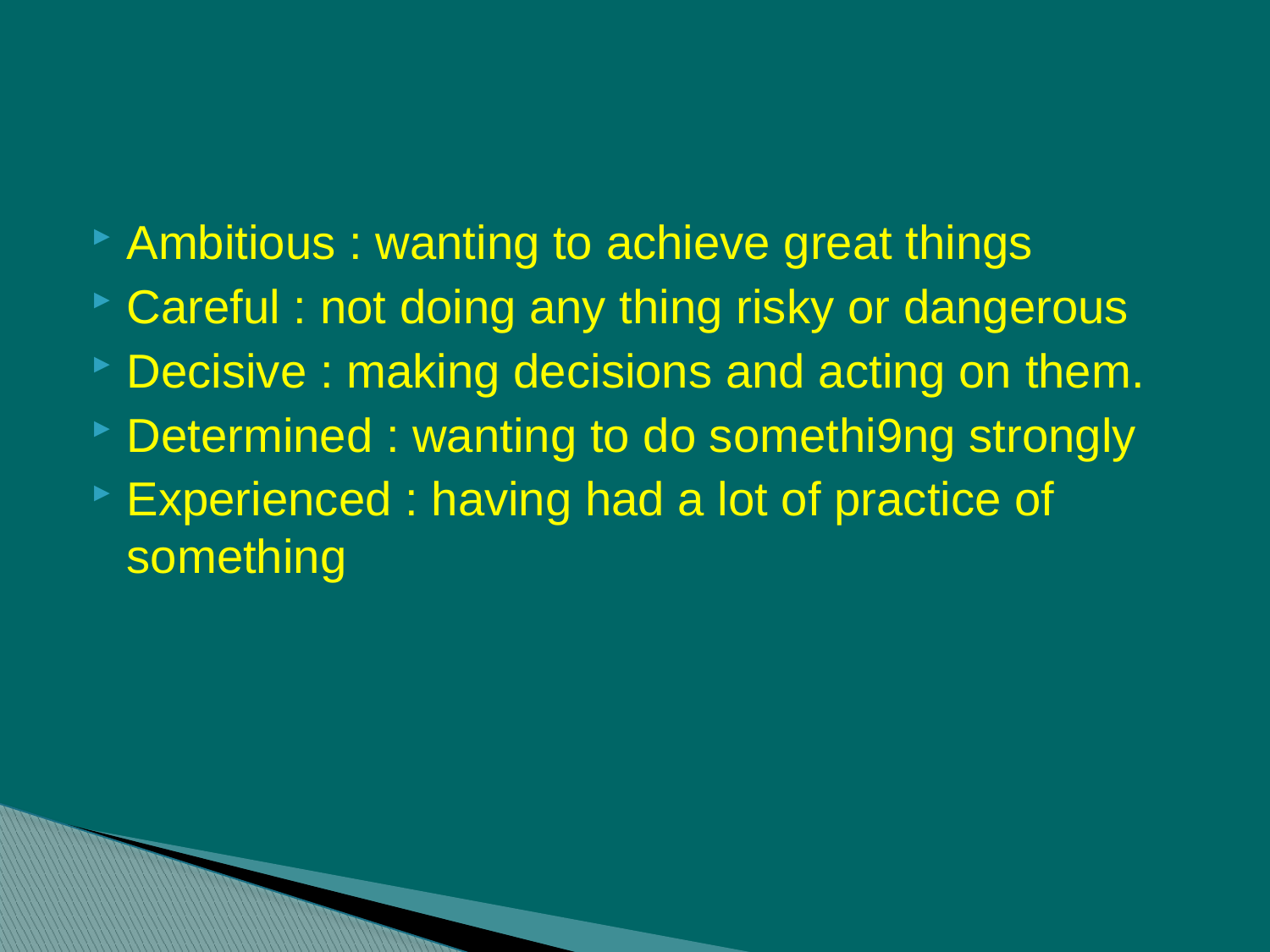

#
Ambitious : wanting to achieve great things
Careful : not doing any thing risky or dangerous
Decisive : making decisions and acting on them.
Determined : wanting to do somethi9ng strongly
Experienced : having had a lot of practice of something